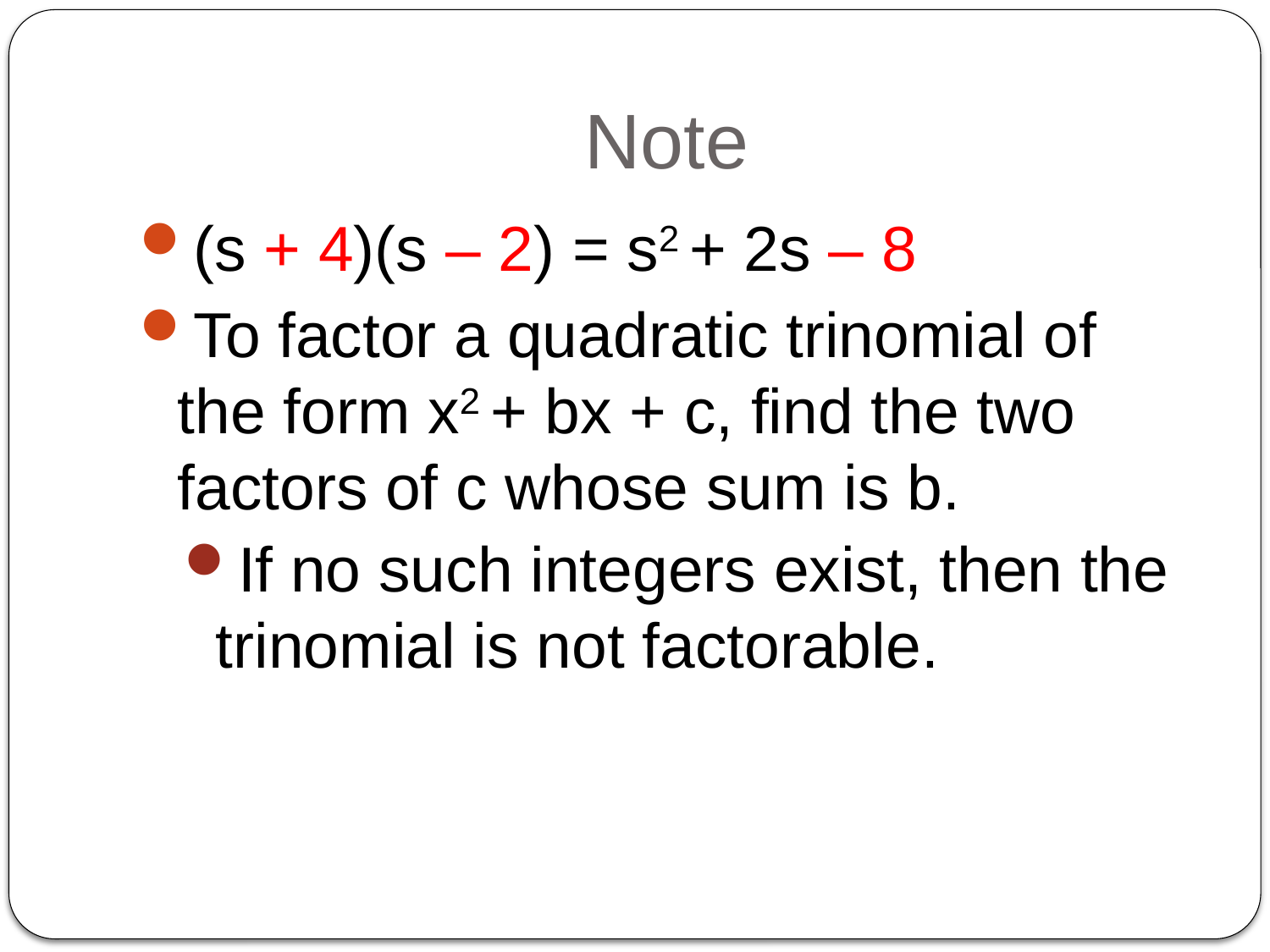

# Note
(s + 4)(s – 2) = s2 + 2s – 8
To factor a quadratic trinomial of the form x2 + bx + c, find the two factors of c whose sum is b.
If no such integers exist, then the trinomial is not factorable.